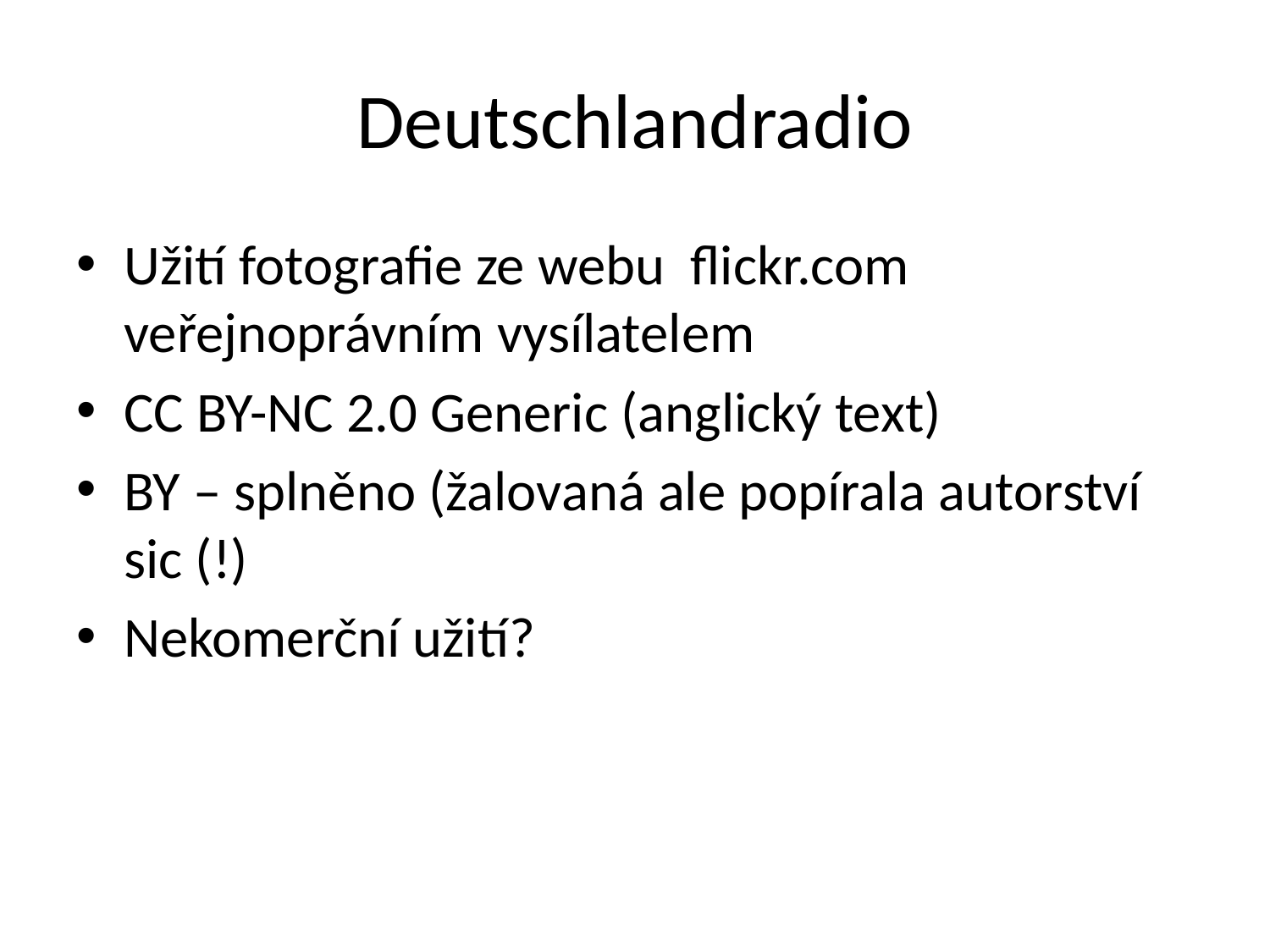

# Deutschlandradio
Užití fotografie ze webu  flickr.com veřejnoprávním vysílatelem
CC BY-NC 2.0 Generic (anglický text)
BY – splněno (žalovaná ale popírala autorství sic (!)
Nekomerční užití?